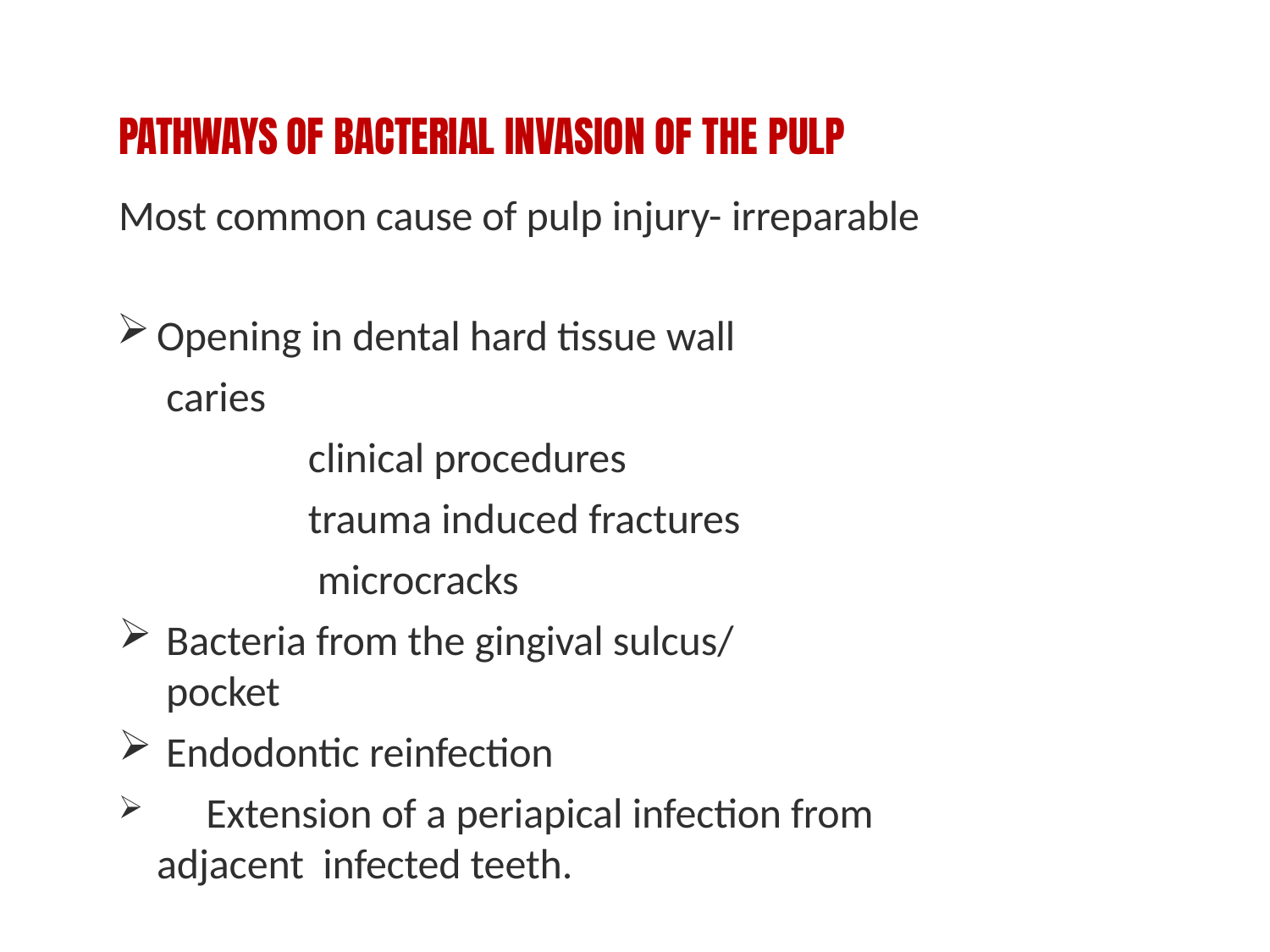

PATHWAYS OF BACTERIAL INVASION OF THE PULP
Most common cause of pulp injury- irreparable

Opening in dental hard tissue wall  caries
clinical procedures  trauma induced fractures  microcracks
Bacteria from the gingival sulcus/ pocket
Endodontic reinfection
	Extension of a periapical infection from adjacent  infected teeth.